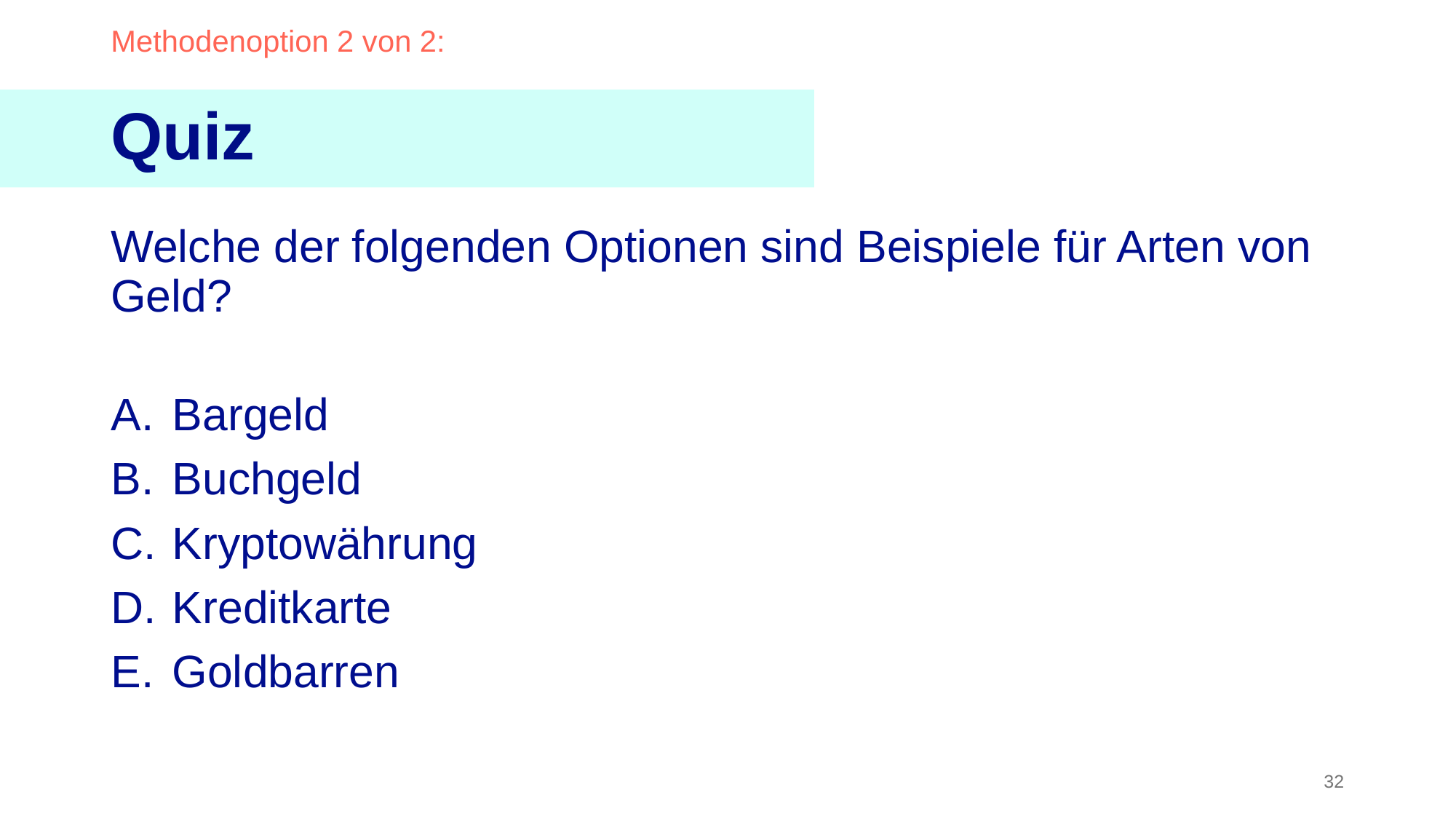

Methodenoption 2 von 2:
Quiz
Welche der folgenden Optionen sind Beispiele für Arten von Geld?
Bargeld
Buchgeld
Kryptowährung
Kreditkarte
Goldbarren